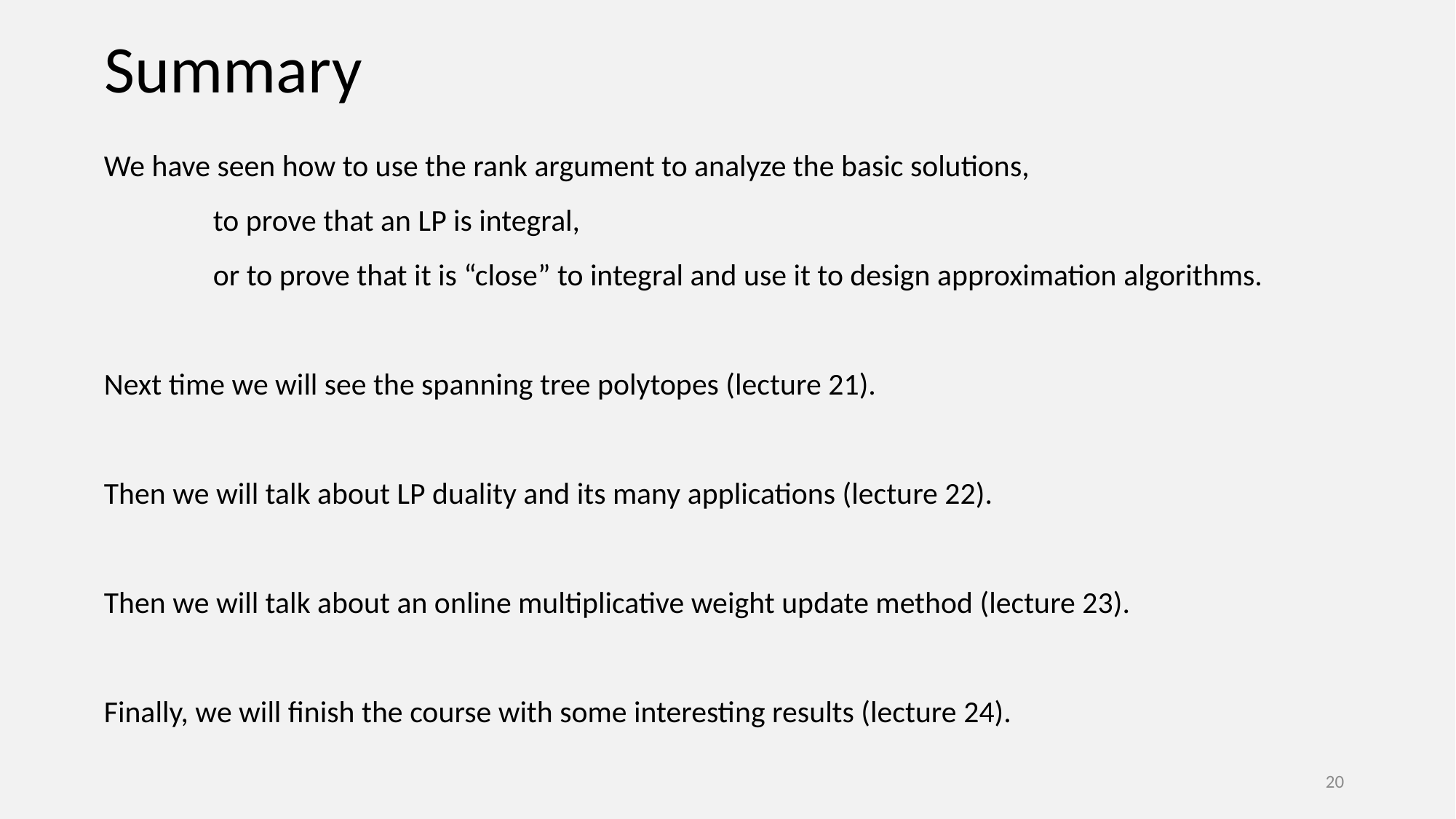

# Summary
We have seen how to use the rank argument to analyze the basic solutions,
	to prove that an LP is integral,
	or to prove that it is “close” to integral and use it to design approximation algorithms.

Next time we will see the spanning tree polytopes (lecture 21).

Then we will talk about LP duality and its many applications (lecture 22).

Then we will talk about an online multiplicative weight update method (lecture 23).

Finally, we will finish the course with some interesting results (lecture 24).
20